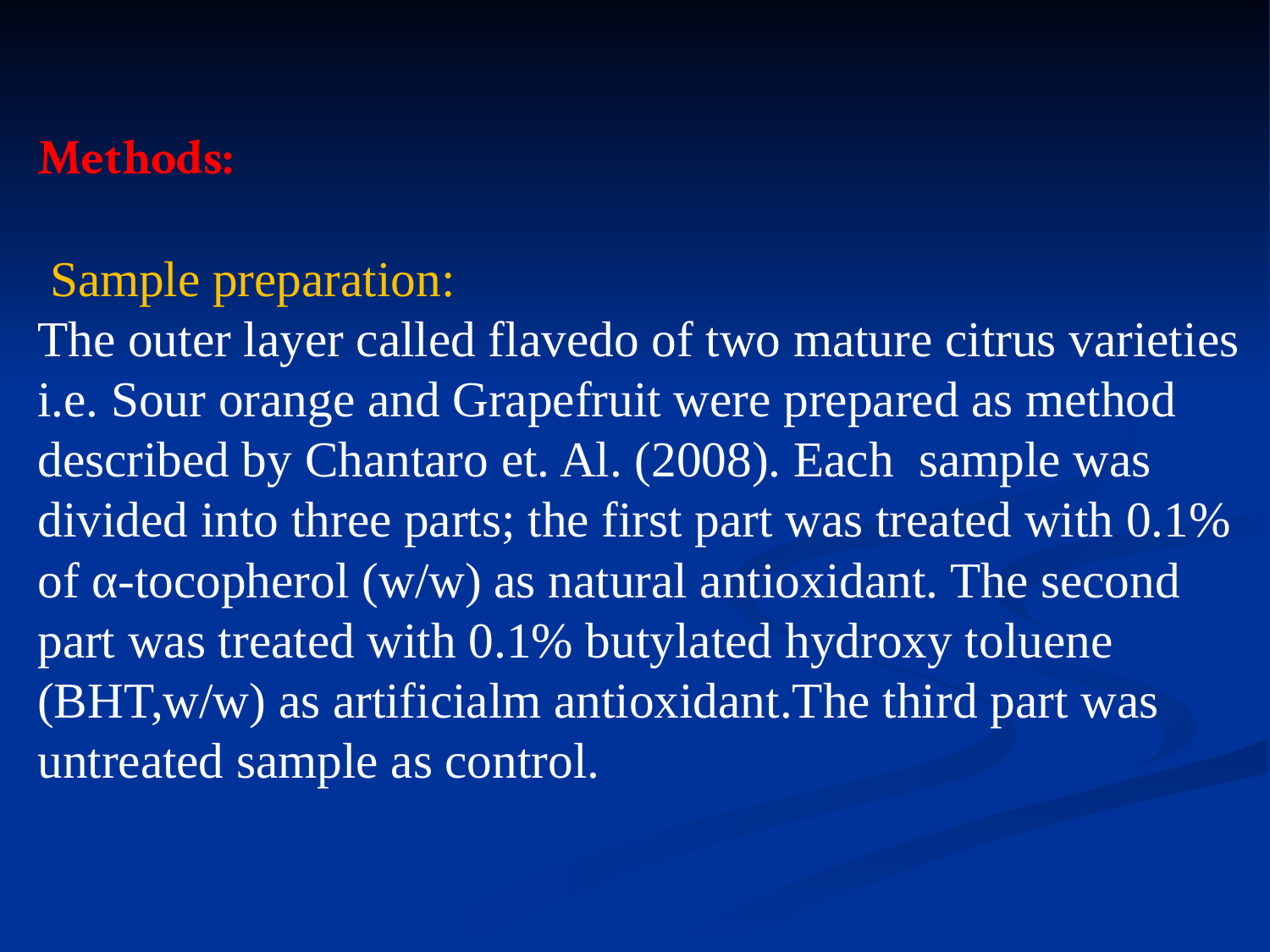

# Methods: Sample preparation: The outer layer called flavedo of two mature citrus varieties i.e. Sour orange and Grapefruit were prepared as method described by Chantaro et. Al. (2008). Each  sample was divided into three parts; the first part was treated with 0.1% of α-tocopherol (w/w) as natural antioxidant. The second part was treated with 0.1% butylated hydroxy toluene (BHT,w/w) as artificialm antioxidant.The third part was untreated sample as control.